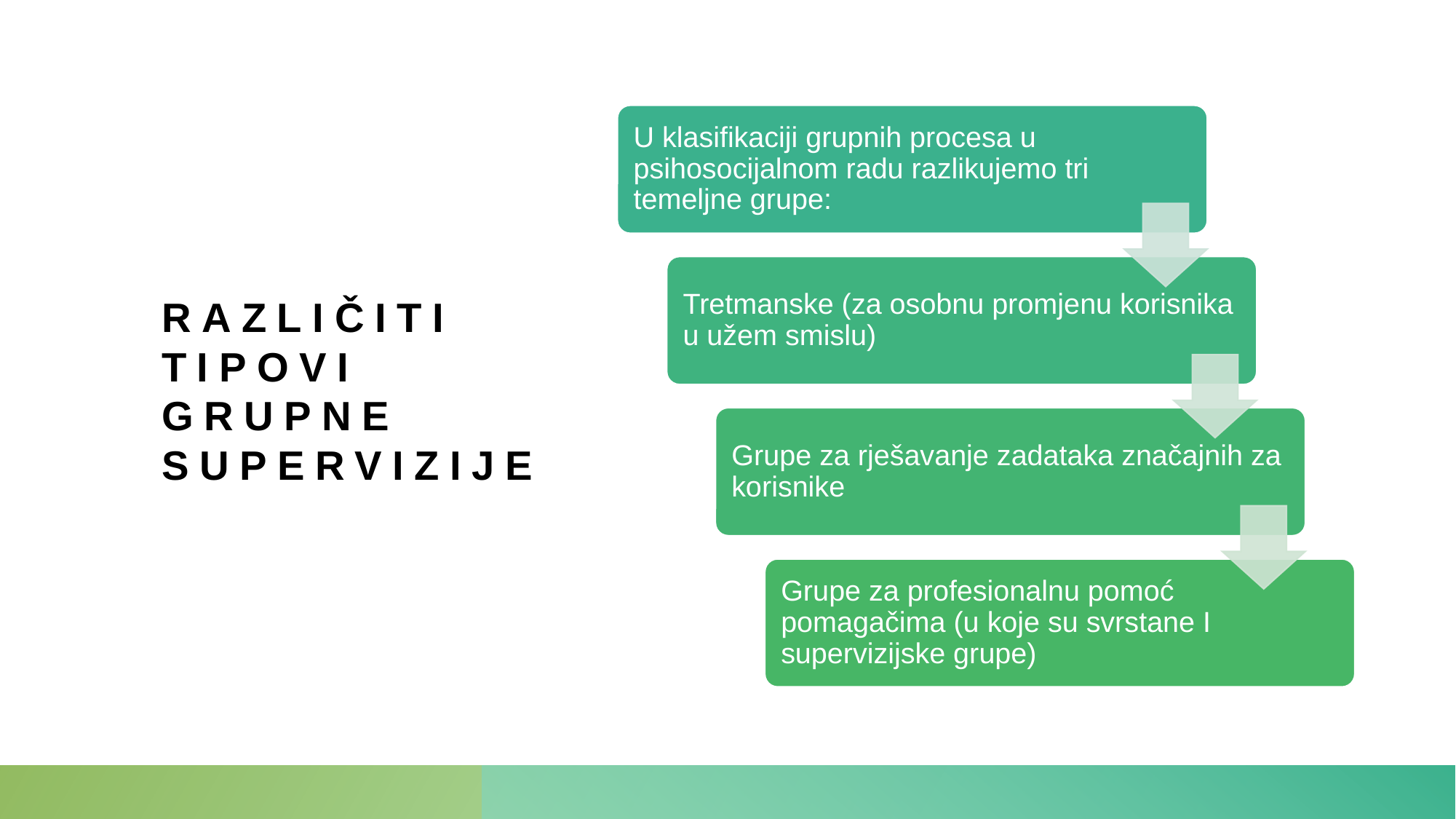

U klasifikaciji grupnih procesa u psihosocijalnom radu razlikujemo tri temeljne grupe:
Tretmanske (za osobnu promjenu korisnika u užem smislu)
Grupe za rješavanje zadataka značajnih za korisnike
Grupe za profesionalnu pomoć pomagačima (u koje su svrstane I supervizijske grupe)

# Različiti tipovi grupne supervizije